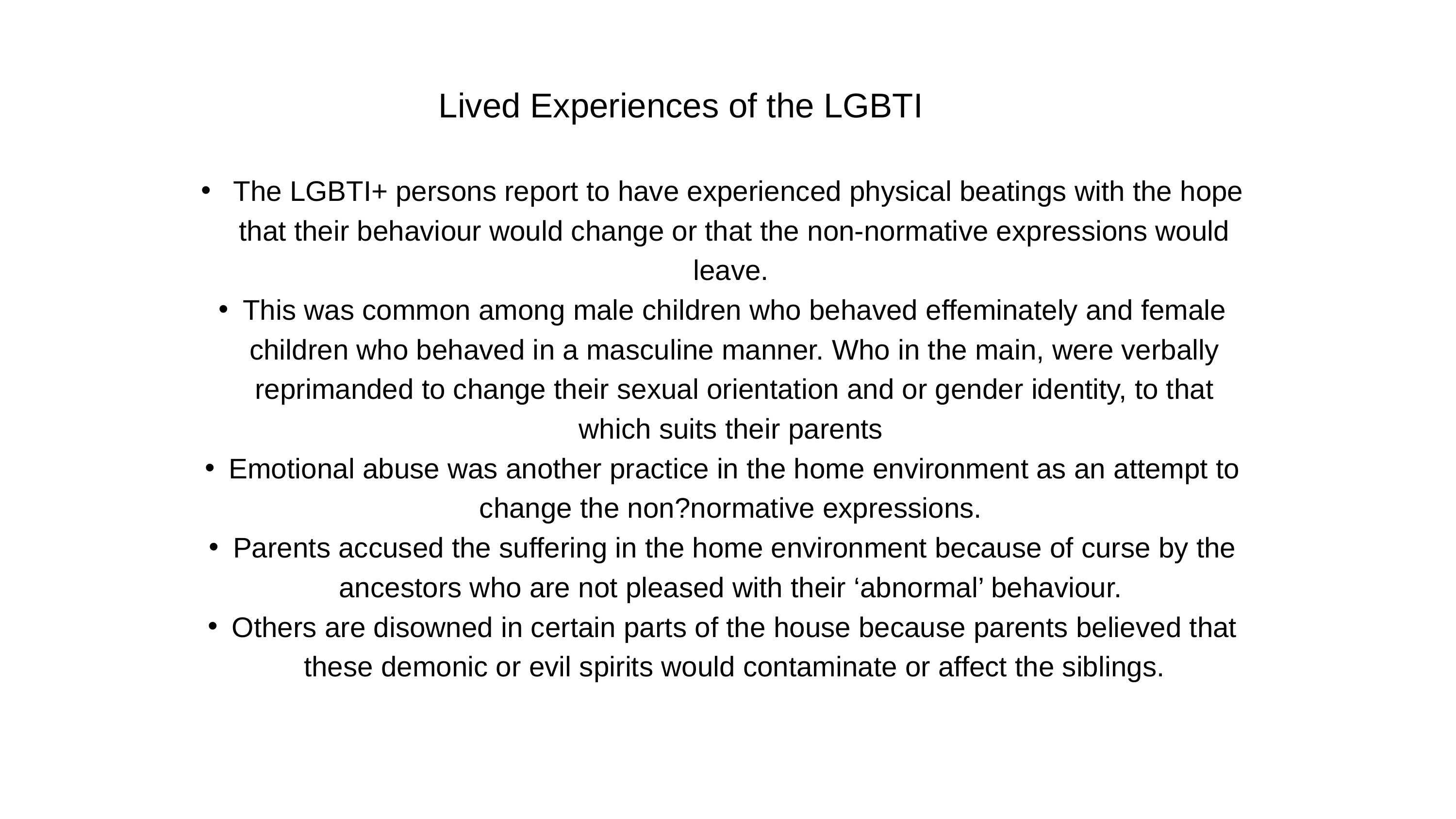

Lived Experiences of the LGBTI
 The LGBTI+ persons report to have experienced physical beatings with the hope that their behaviour would change or that the non-normative expressions would leave.
This was common among male children who behaved effeminately and female children who behaved in a masculine manner. Who in the main, were verbally reprimanded to change their sexual orientation and or gender identity, to that which suits their parents
Emotional abuse was another practice in the home environment as an attempt to change the non?normative expressions.
Parents accused the suffering in the home environment because of curse by the ancestors who are not pleased with their ‘abnormal’ behaviour.
Others are disowned in certain parts of the house because parents believed that these demonic or evil spirits would contaminate or affect the siblings.